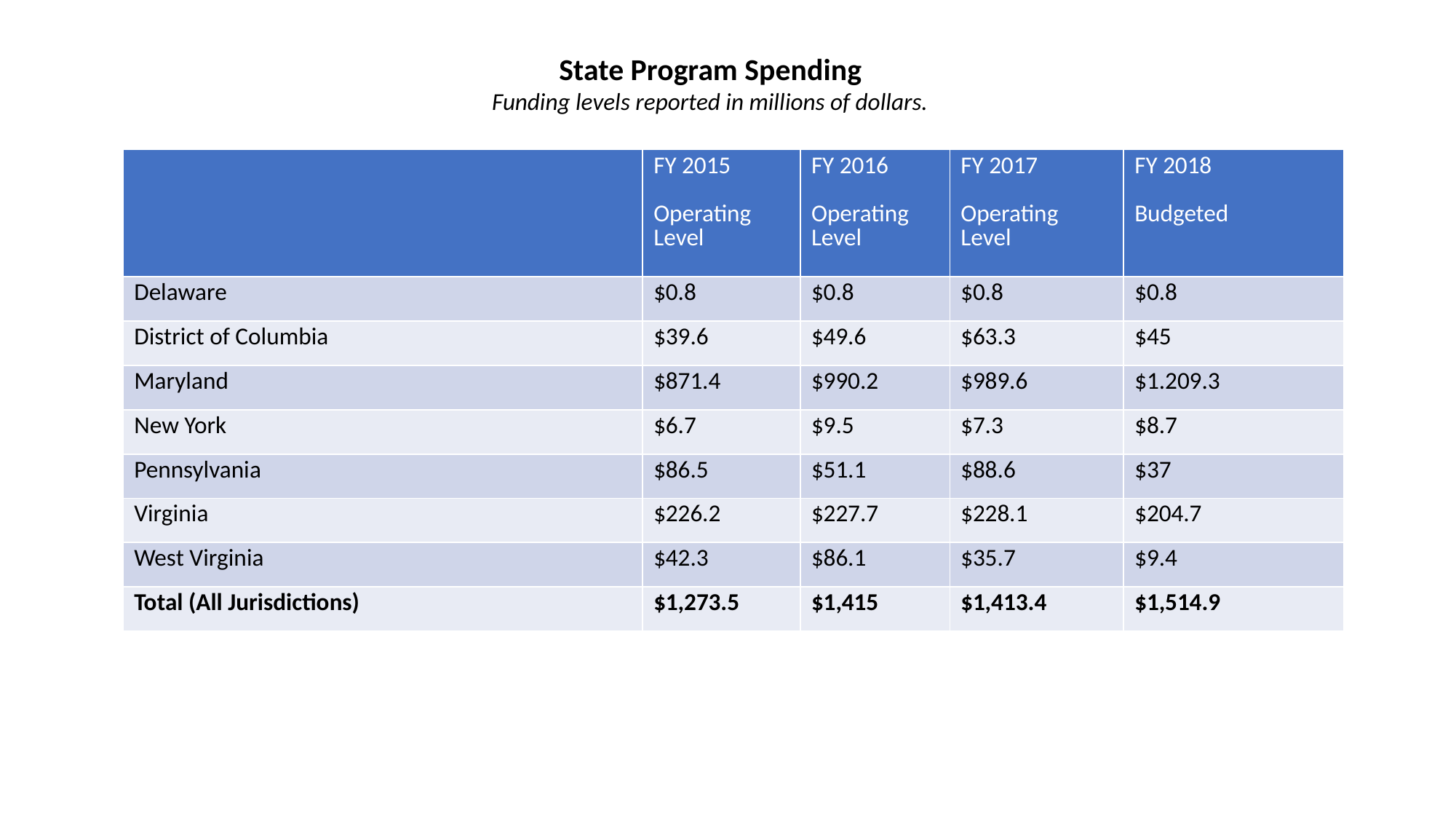

State Program Spending
Funding levels reported in millions of dollars.
|  | FY 2015 Operating Level | FY 2016 Operating Level | FY 2017 Operating Level | FY 2018 Budgeted |
| --- | --- | --- | --- | --- |
| Delaware | $0.8 | $0.8 | $0.8 | $0.8 |
| District of Columbia | $39.6 | $49.6 | $63.3 | $45 |
| Maryland | $871.4 | $990.2 | $989.6 | $1.209.3 |
| New York | $6.7 | $9.5 | $7.3 | $8.7 |
| Pennsylvania | $86.5 | $51.1 | $88.6 | $37 |
| Virginia | $226.2 | $227.7 | $228.1 | $204.7 |
| West Virginia | $42.3 | $86.1 | $35.7 | $9.4 |
| Total (All Jurisdictions) | $1,273.5 | $1,415 | $1,413.4 | $1,514.9 |